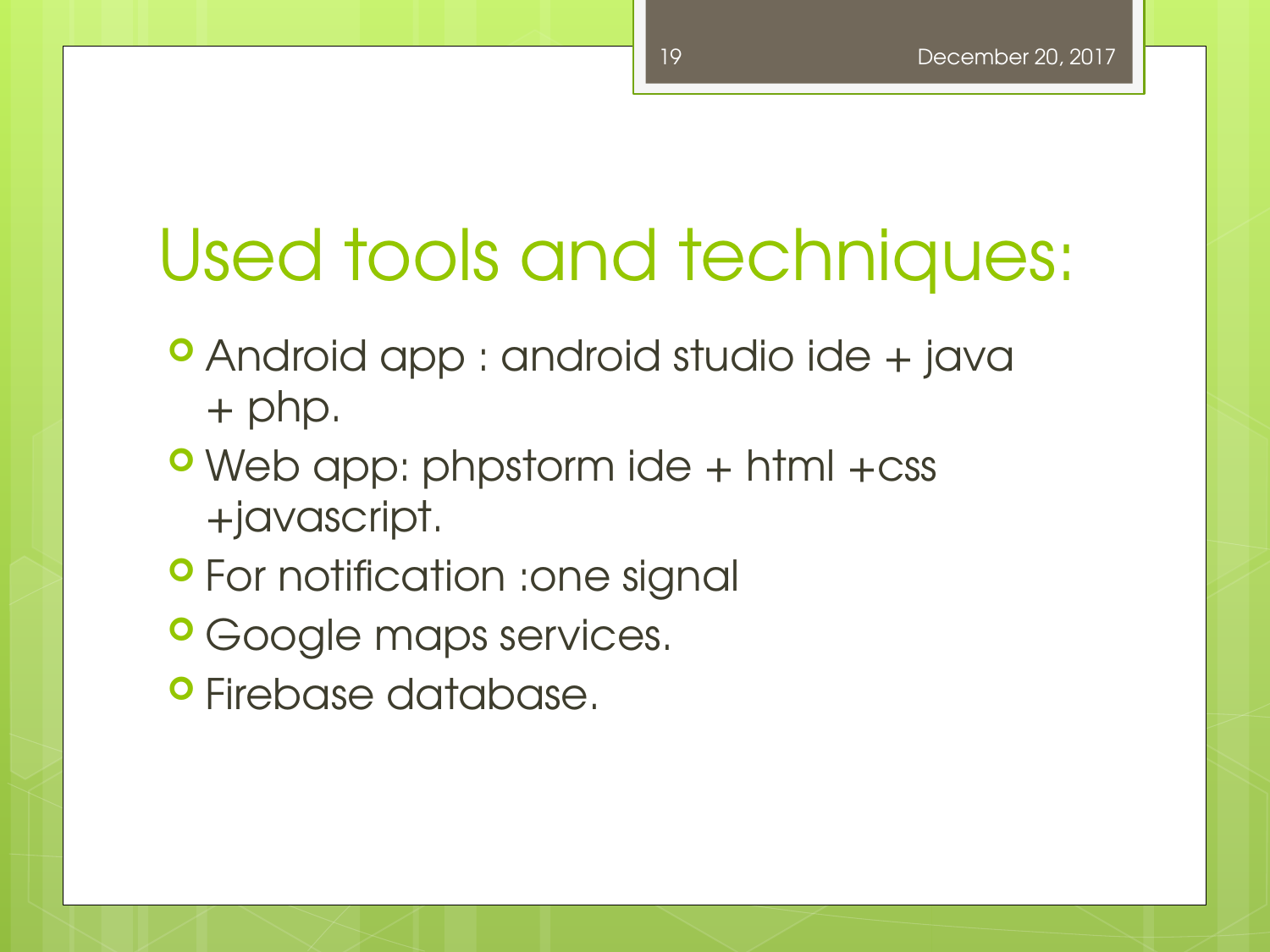

19
December 20, 2017
# Used tools and techniques:
Android app : android studio ide + java + php.
Web app: phpstorm ide + html +css +javascript.
For notification :one signal
Google maps services.
Firebase database.